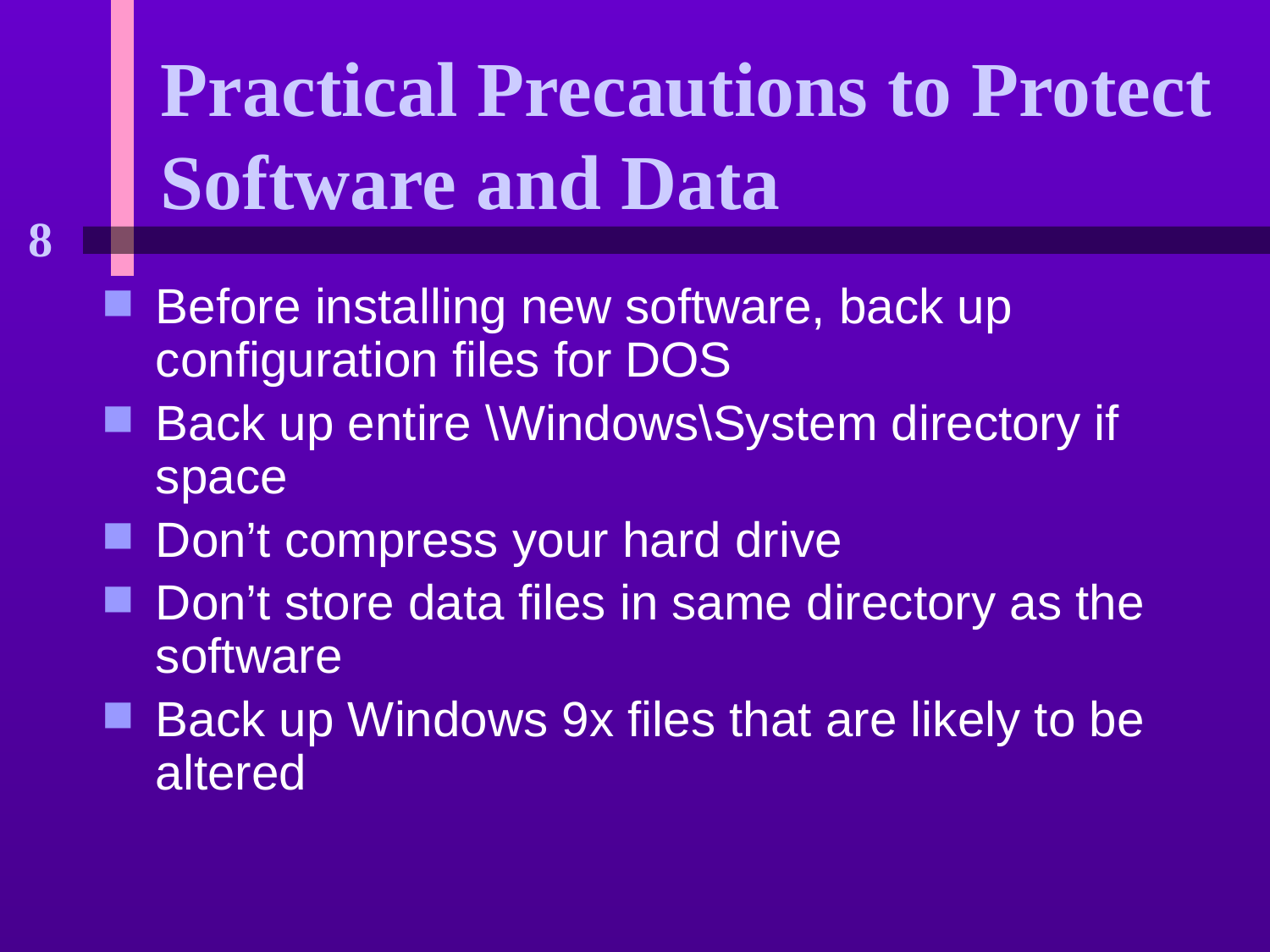

# Practical Precautions to Protect Software and Data
Before installing new software, back up configuration files for DOS
Back up entire \Windows\System directory if space
Don’t compress your hard drive
Don’t store data files in same directory as the software
Back up Windows 9x files that are likely to be altered